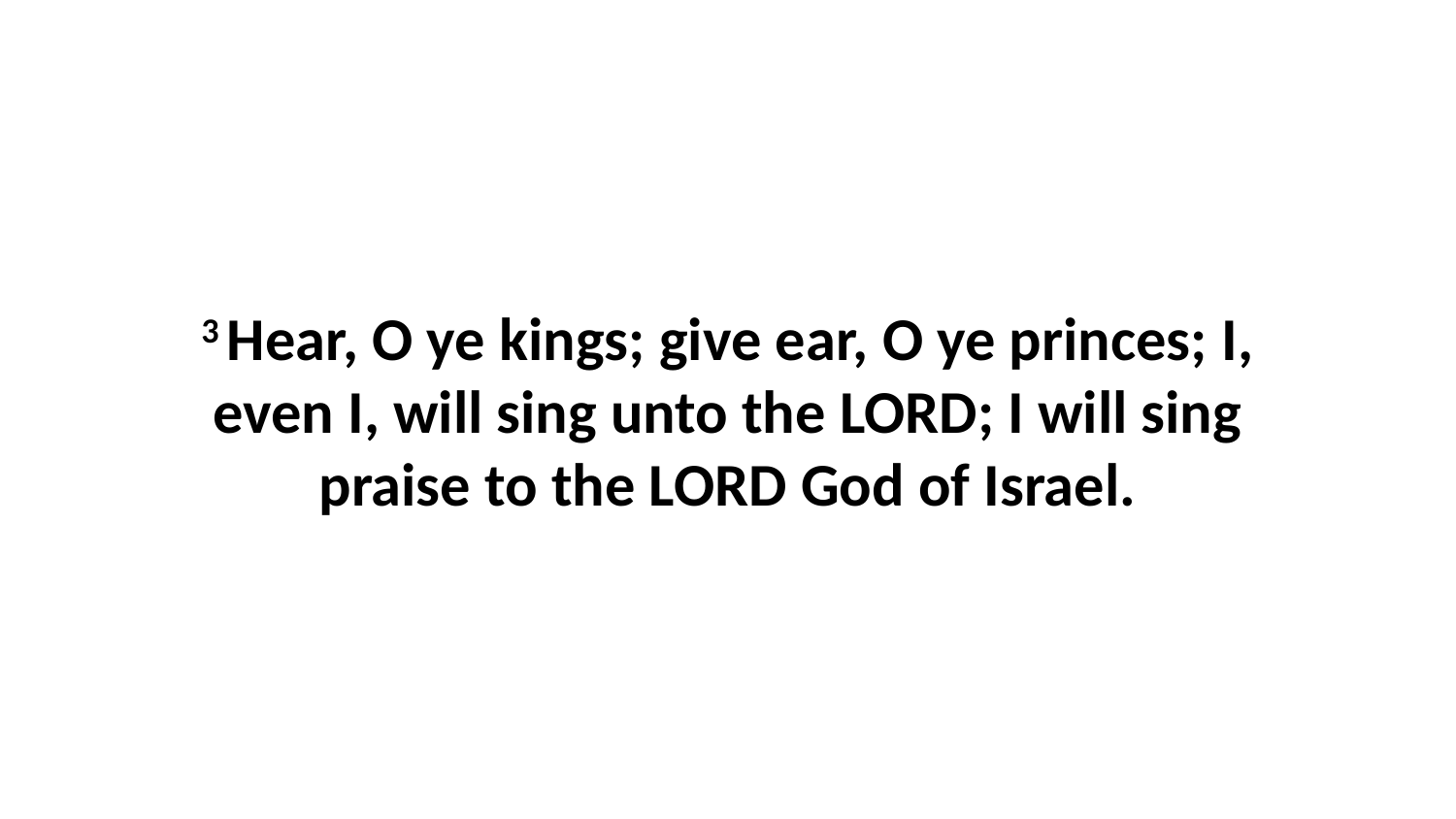

3 Hear, O ye kings; give ear, O ye princes; I, even I, will sing unto the LORD; I will sing praise to the LORD God of Israel.